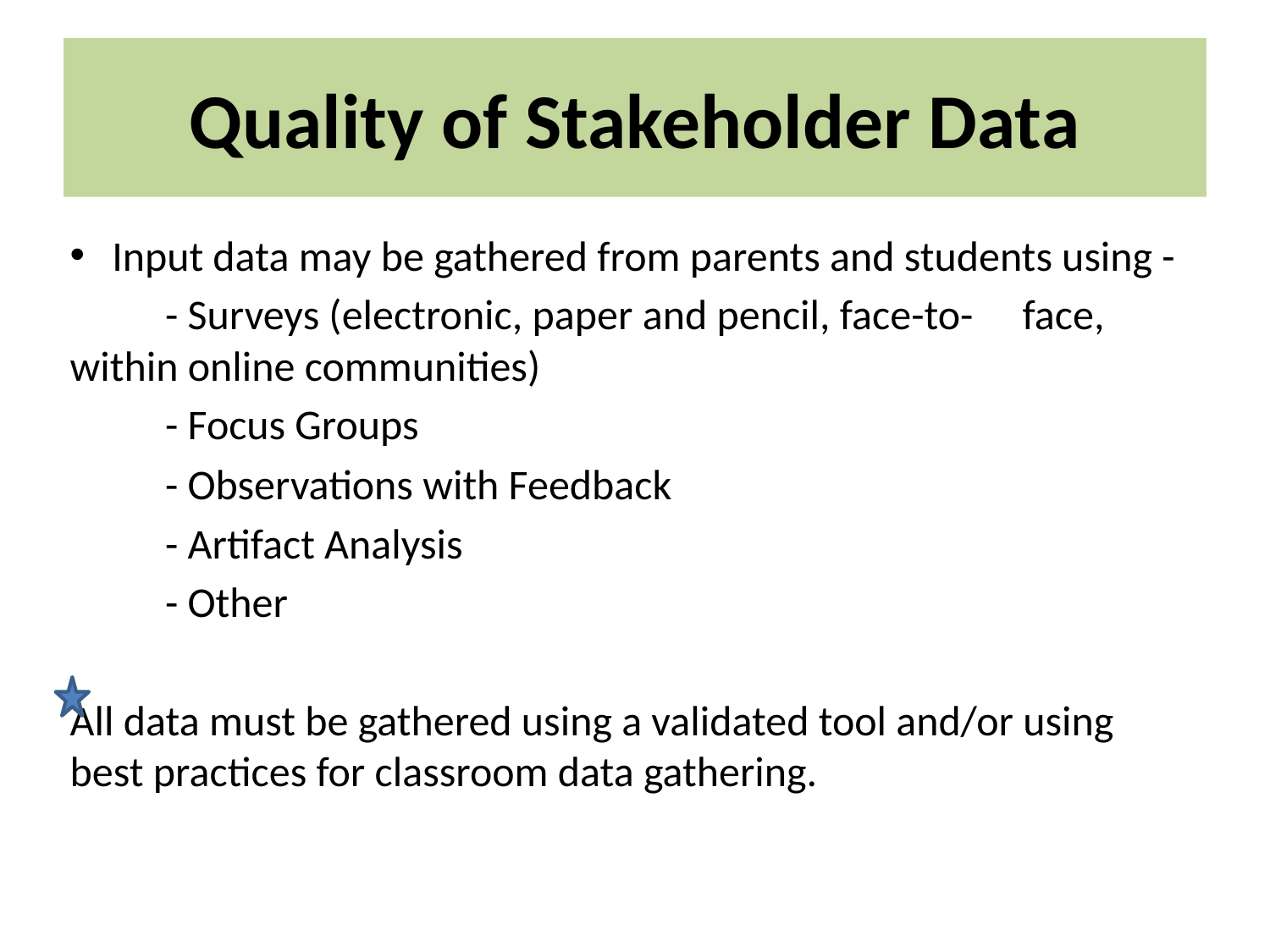

# Quality of Stakeholder Data
Input data may be gathered from parents and students using -
	- Surveys (electronic, paper and pencil, face-to-	face, within online communities)
	- Focus Groups
	- Observations with Feedback
	- Artifact Analysis
	- Other

All data must be gathered using a validated tool and/or using best practices for classroom data gathering.